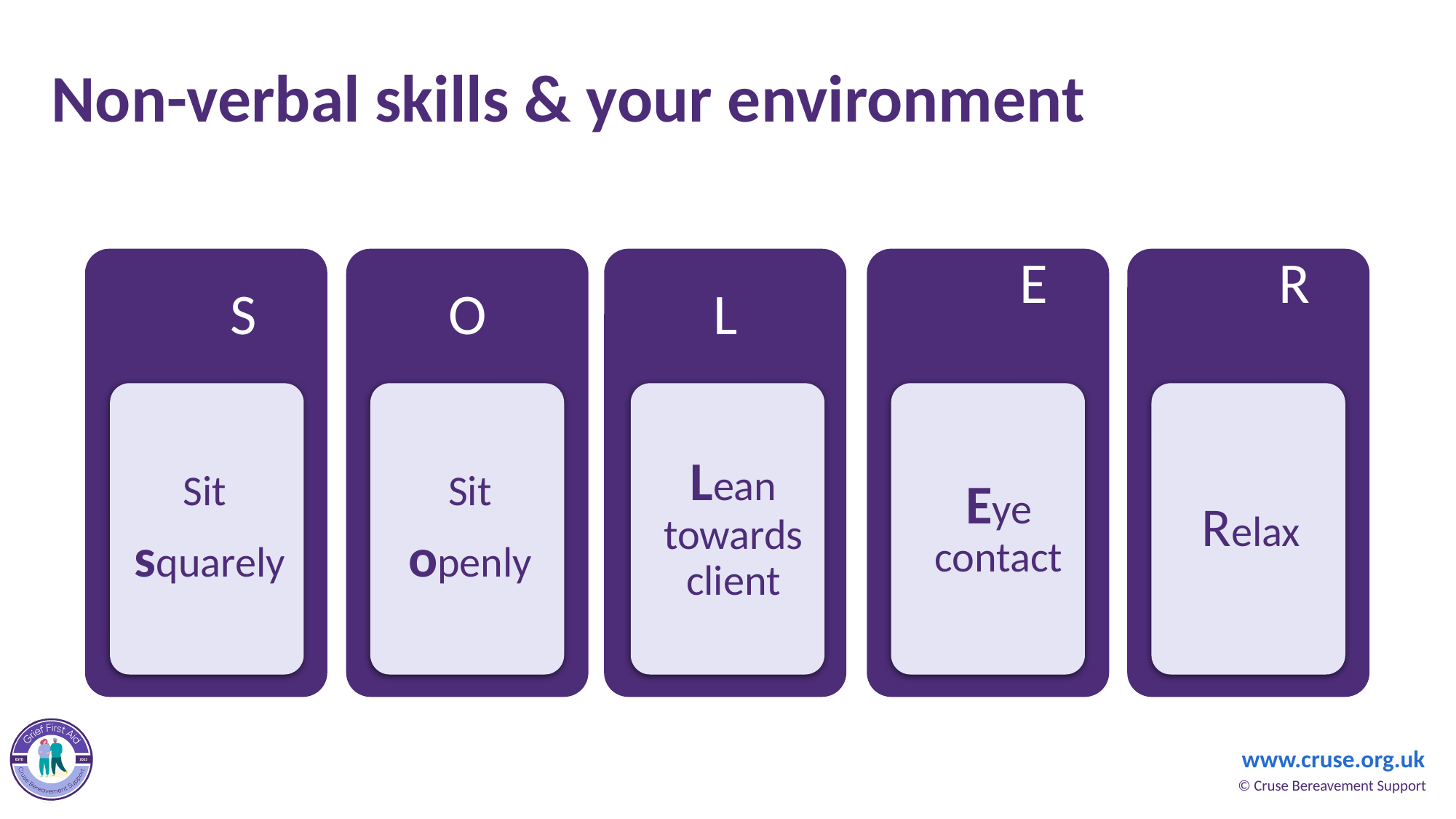

# Non-verbal skills & your environment
      S
Sit
squarely
O
Sit
openly
L
Lean towards client
       E
Eye contact
       R
Relax